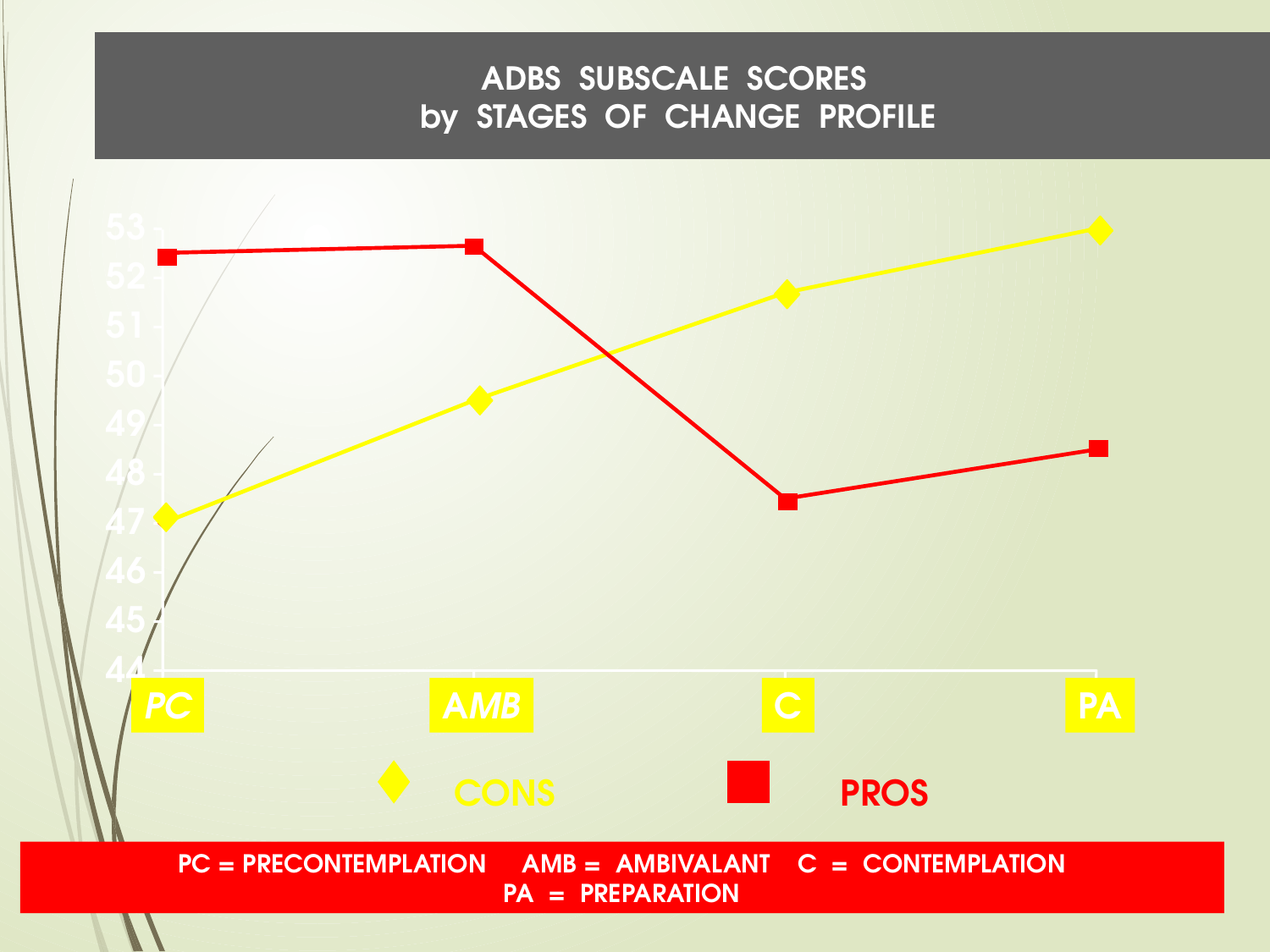

ADBS  SUBSCALE  SCORES
by  STAGES  OF  CHANGE  PROFILE
53

52

51

50

49

48

47

46

45

44

PC
AMB
C
PA

CONS
PROS
PC = PRECONTEMPLATION     AMB =  AMBIVALANT    C  =  CONTEMPLATION
PA  =  PREPARATION